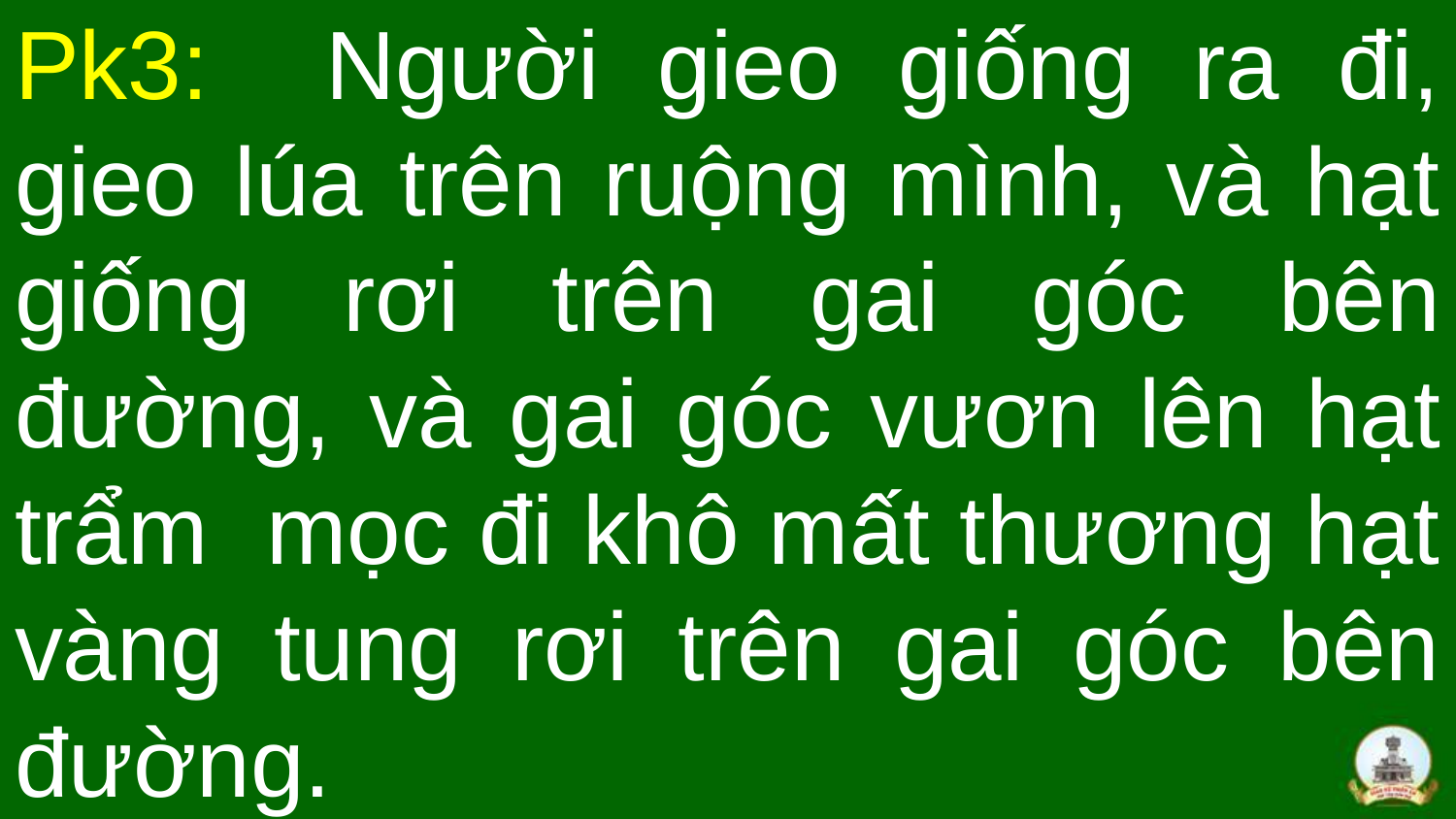

# Pk3:  Người gieo giống ra đi, gieo lúa trên ruộng mình, và hạt giống rơi trên gai góc bên đường, và gai góc vươn lên hạt trẩm  mọc đi khô mất thương hạt vàng tung rơi trên gai góc bên đường.